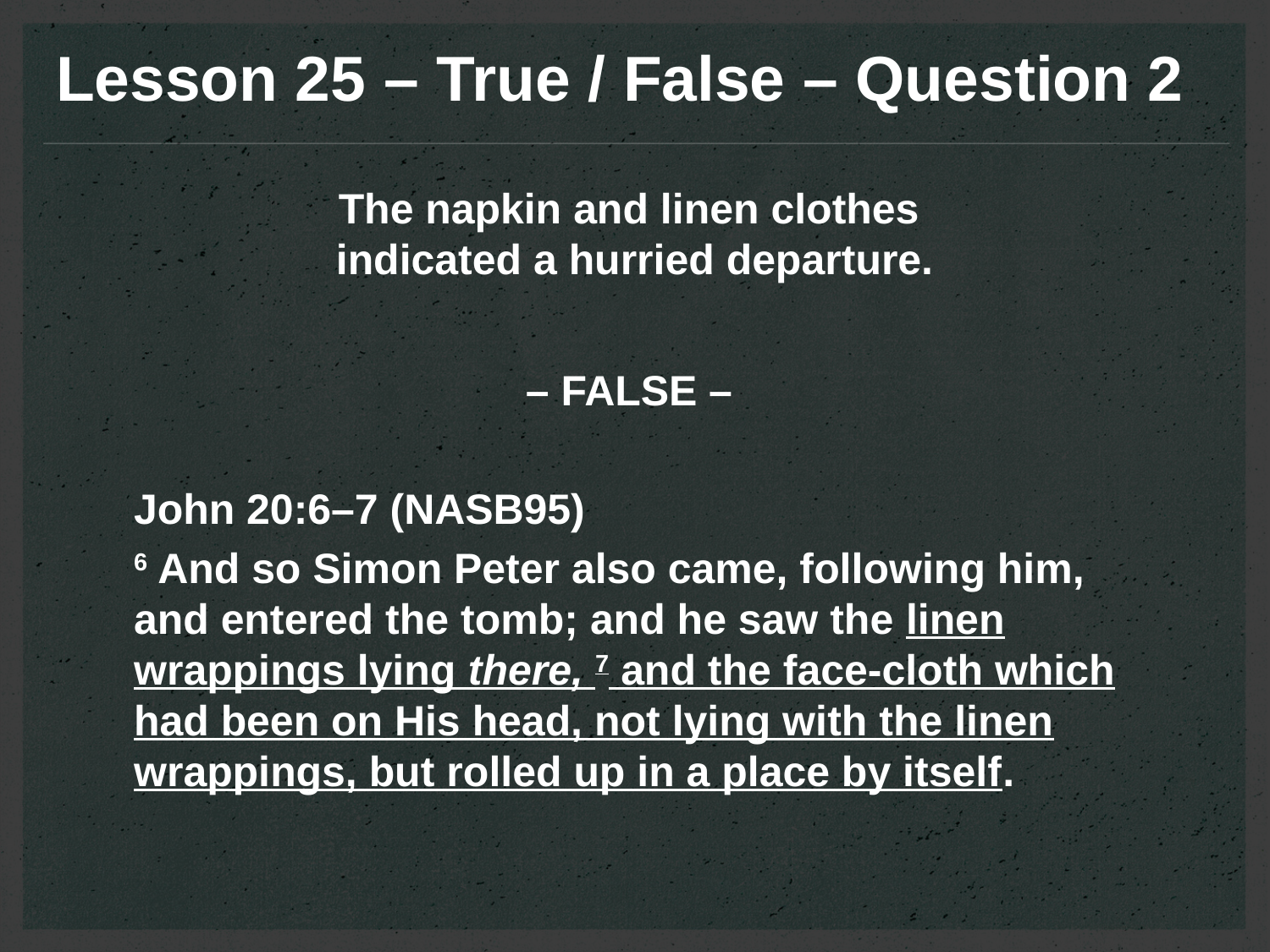

Lesson 25 – True / False – Question 2
The napkin and linen clothes
indicated a hurried departure.
– FALSE –

John 20:6–7 (NASB95)
6 And so Simon Peter also came, following him, and entered the tomb; and he saw the linen wrappings lying there, 7 and the face-cloth which had been on His head, not lying with the linen wrappings, but rolled up in a place by itself.